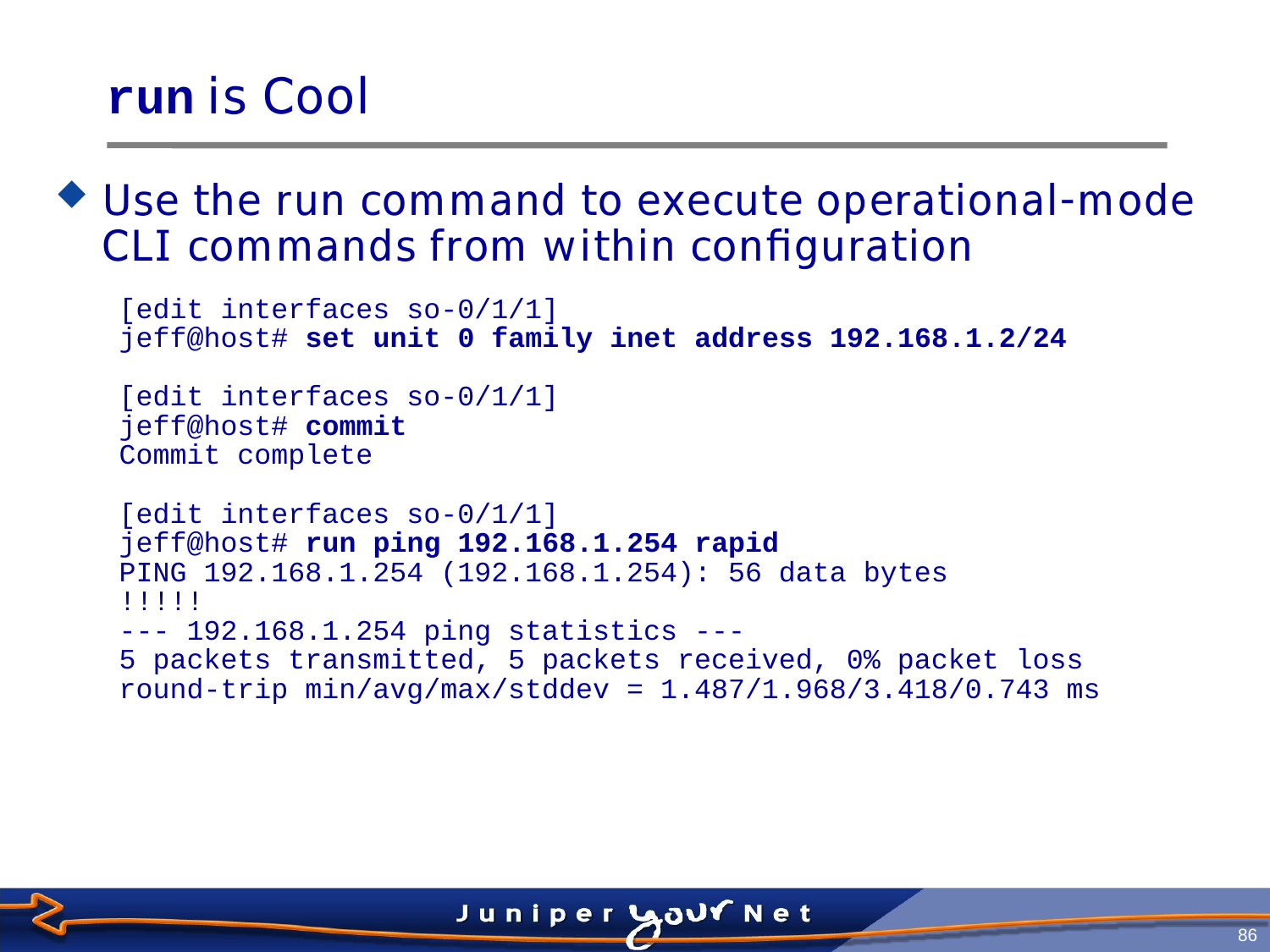

# run is Cool
Use the run command to execute operational-mode CLI commands from within configuration

[edit interfaces so-0/1/1]
jeff@host# set unit 0 family inet address 192.168.1.2/24

[edit interfaces so-0/1/1]
jeff@host# commit
Commit complete

[edit interfaces so-0/1/1]
jeff@host# run ping 192.168.1.254 rapid
PING 192.168.1.254 (192.168.1.254): 56 data bytes
!!!!!
--- 192.168.1.254 ping statistics ---
5 packets transmitted, 5 packets received, 0% packet loss
round-trip min/avg/max/stddev = 1.487/1.968/3.418/0.743 ms